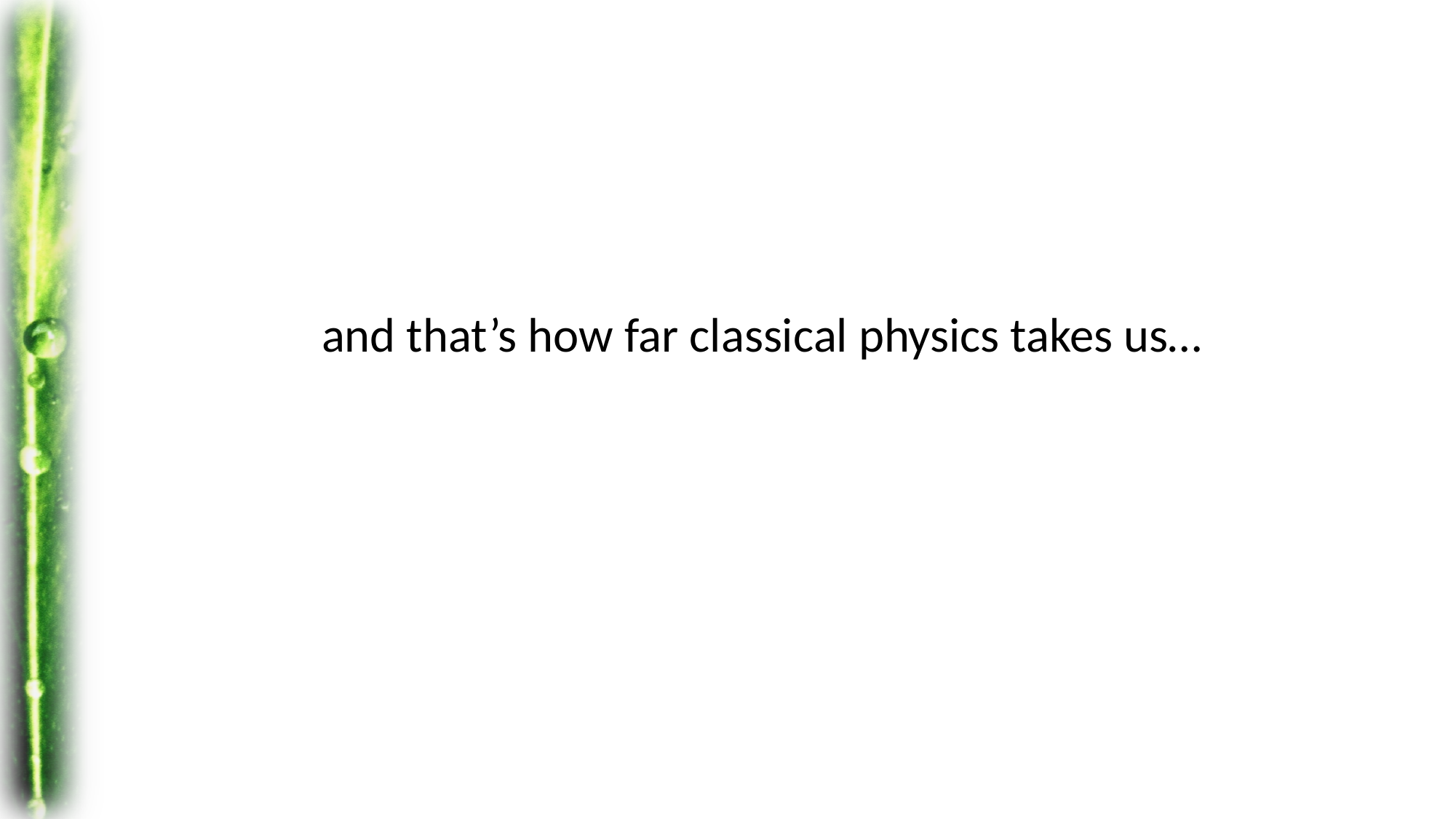

and that’s how far classical physics takes us…